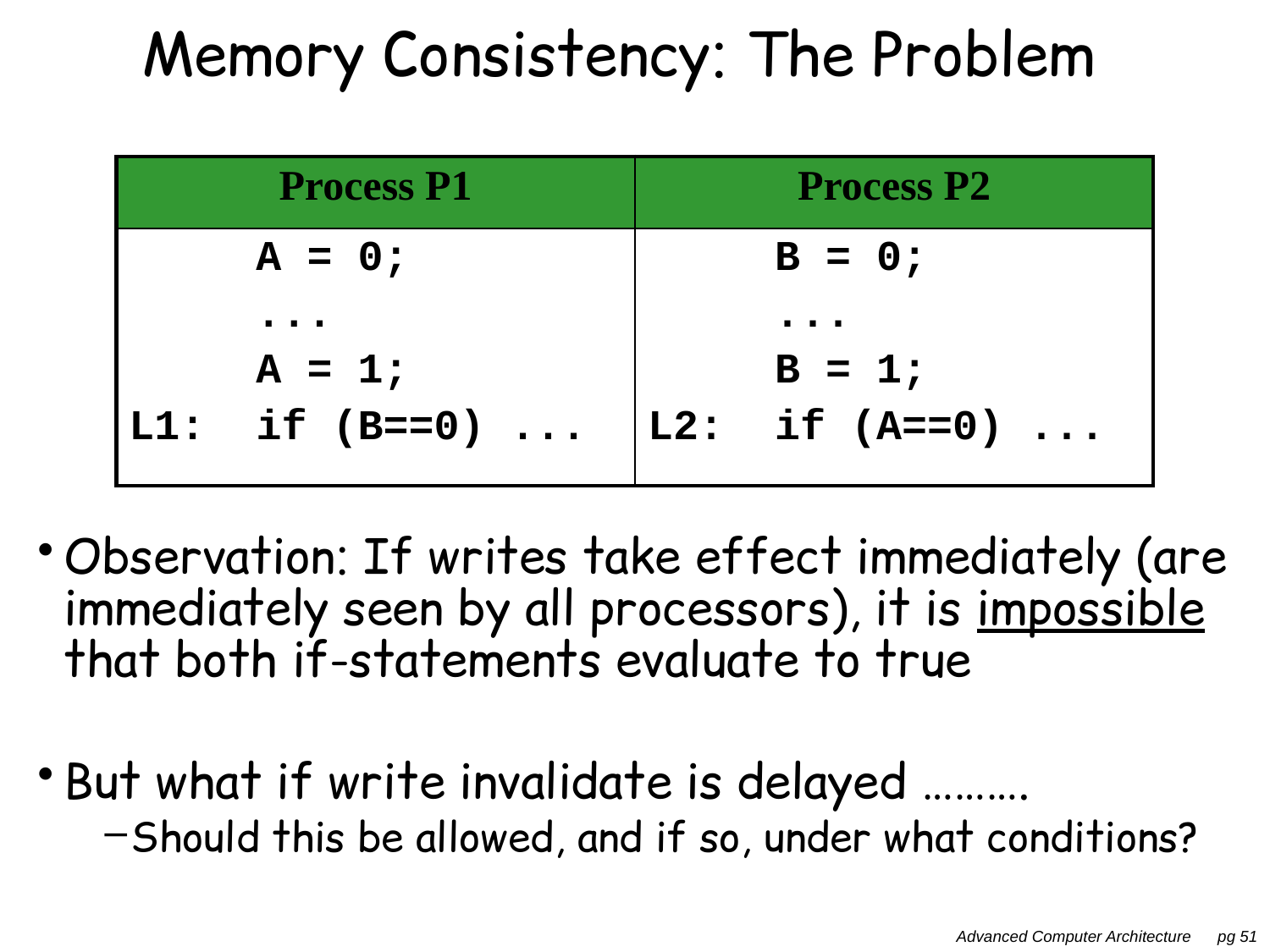

# Memory Consistency: The Problem
| Process P1 | Process P2 |
| --- | --- |
| A = 0; ... A = 1; L1: if (B==0) ... | B = 0; ... B = 1; L2: if (A==0) ... |
Observation: If writes take effect immediately (are immediately seen by all processors), it is impossible that both if-statements evaluate to true

But what if write invalidate is delayed ……….
Should this be allowed, and if so, under what conditions?